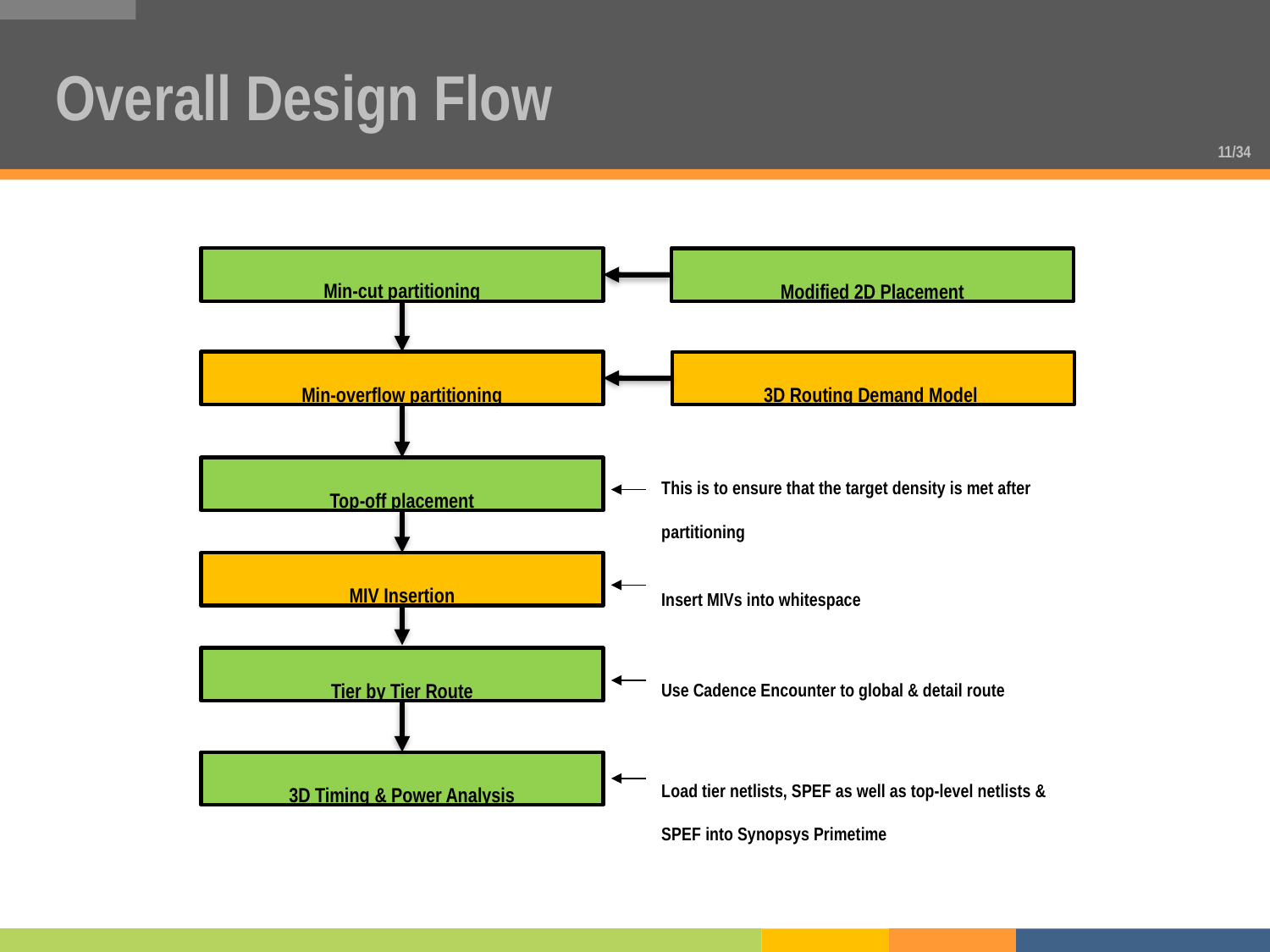

# Overall Design Flow
Min-cut partitioning
Modified 2D Placement
Min-overflow partitioning
3D Routing Demand Model
This is to ensure that the target density is met after partitioning
Top-off placement
MIV Insertion
Insert MIVs into whitespace
Tier by Tier Route
Use Cadence Encounter to global & detail route
3D Timing & Power Analysis
Load tier netlists, SPEF as well as top-level netlists & SPEF into Synopsys Primetime